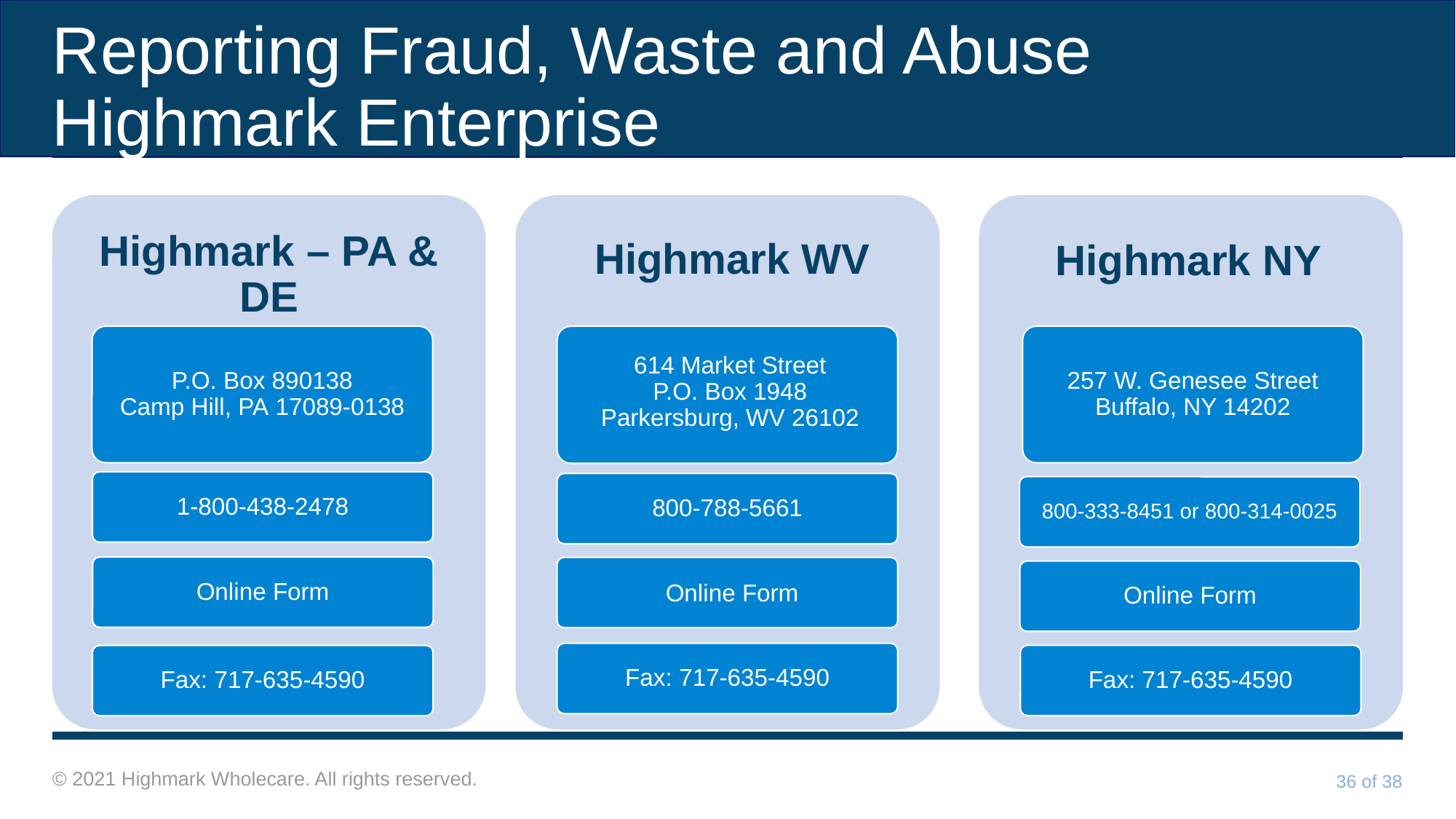

# Reporting Fraud, Waste and Abuse Highmark Enterprise

Highmark WV

Highmark NY

Highmark – PA & DE

P.O. Box 890138
Camp Hill, PA 17089-0138

614 Market Street
P.O. Box 1948
Parkersburg, WV 26102

257 W. Genesee Street
Buffalo, NY 14202

1-800-438-2478

800-788-5661

800-333-8451 or 800-314-0025

Online Form

Online Form
Online Form

Fax: 717-635-4590

Fax: 717-635-4590

Fax: 717-635-4590
36 of 38